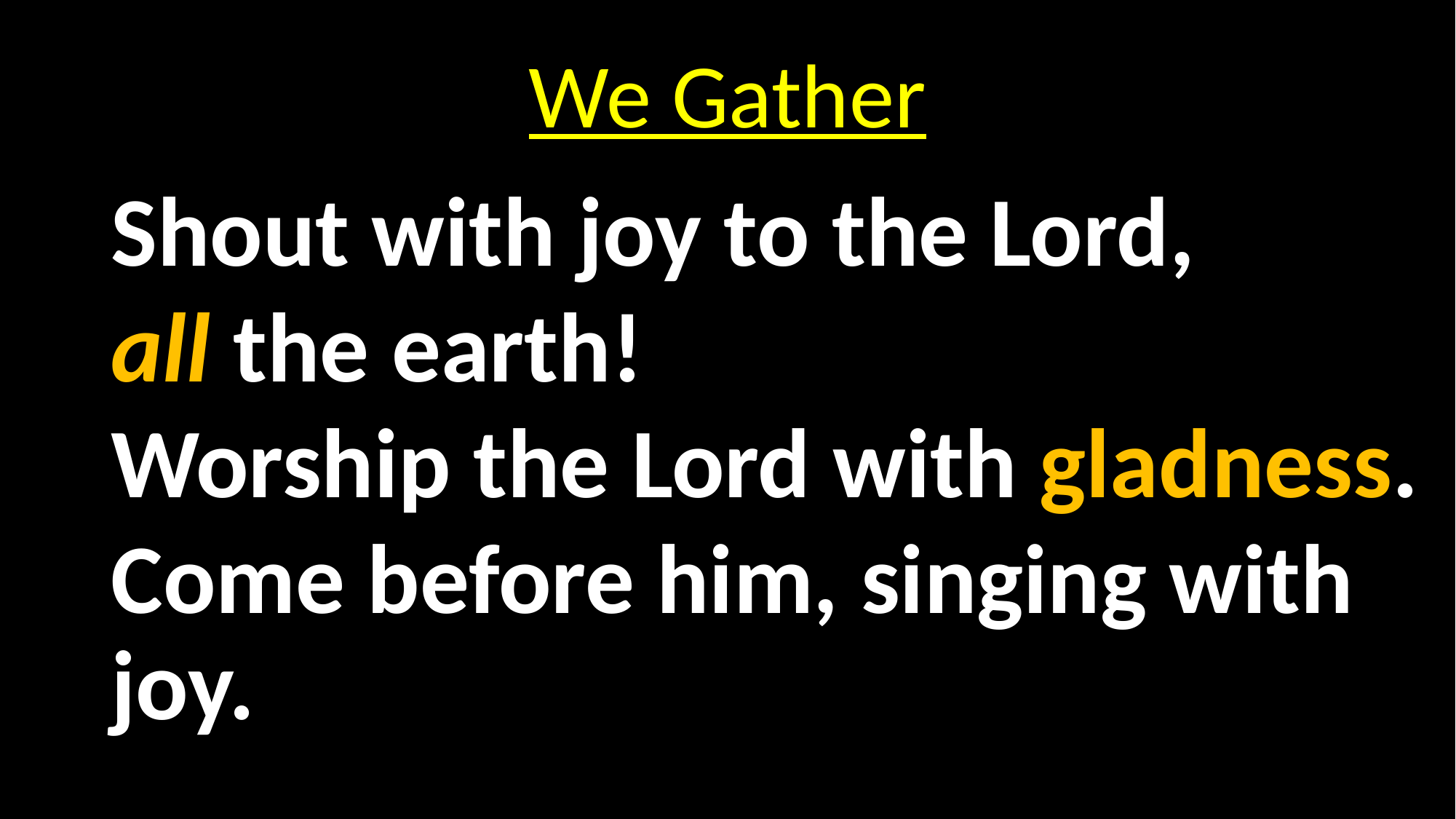

# We Gather
Shout with joy to the Lord,
all the earth!
Worship the Lord with gladness.
Come before him, singing with joy.